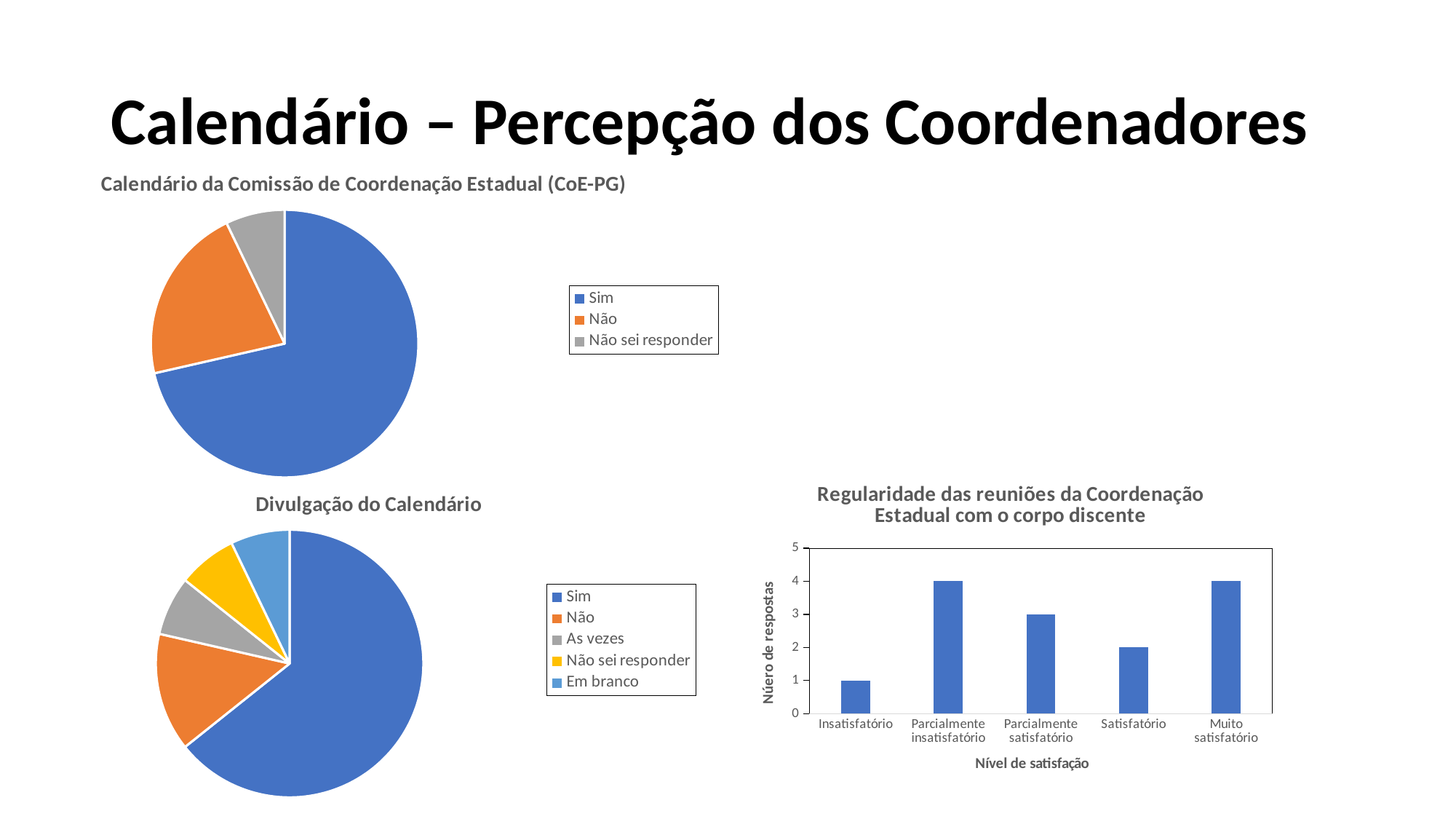

# Calendário – Percepção dos Coordenadores

### Chart:

| Category | Calendário da Comissão de Coordenação Estadual (CoE-PG) |
|---|---|
| Sim | 10.0 |
| Não | 3.0 |
| Não sei responder | 1.0 |

### Chart:

| Category | Regularidade das reuniões da Coordenação Estadual com o corpo discente |
|---|---|
| Insatisfatório | 1.0 |
| Parcialmente insatisfatório | 4.0 |
| Parcialmente satisfatório | 3.0 |
| Satisfatório | 2.0 |
| Muito satisfatório | 4.0 |

### Chart:

| Category | Divulgação do Calendário |
|---|---|
| Sim | 9.0 |
| Não | 2.0 |
| As vezes | 1.0 |
| Não sei responder | 1.0 |
| Em branco | 1.0 |